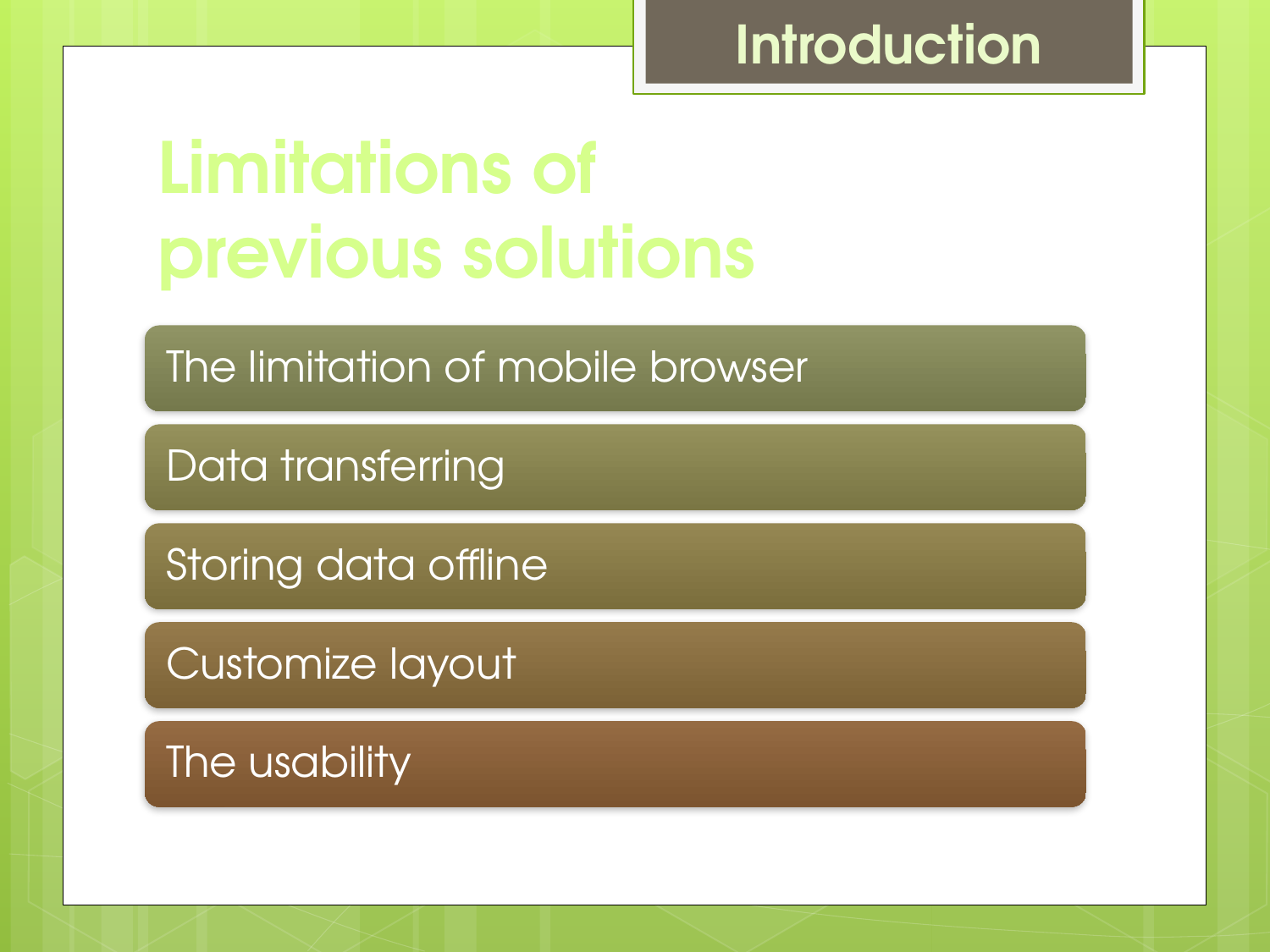

Introduction
# Limitations of previous solutions
The limitation of mobile browser
Data transferring
Storing data offline
Customize layout
The usability